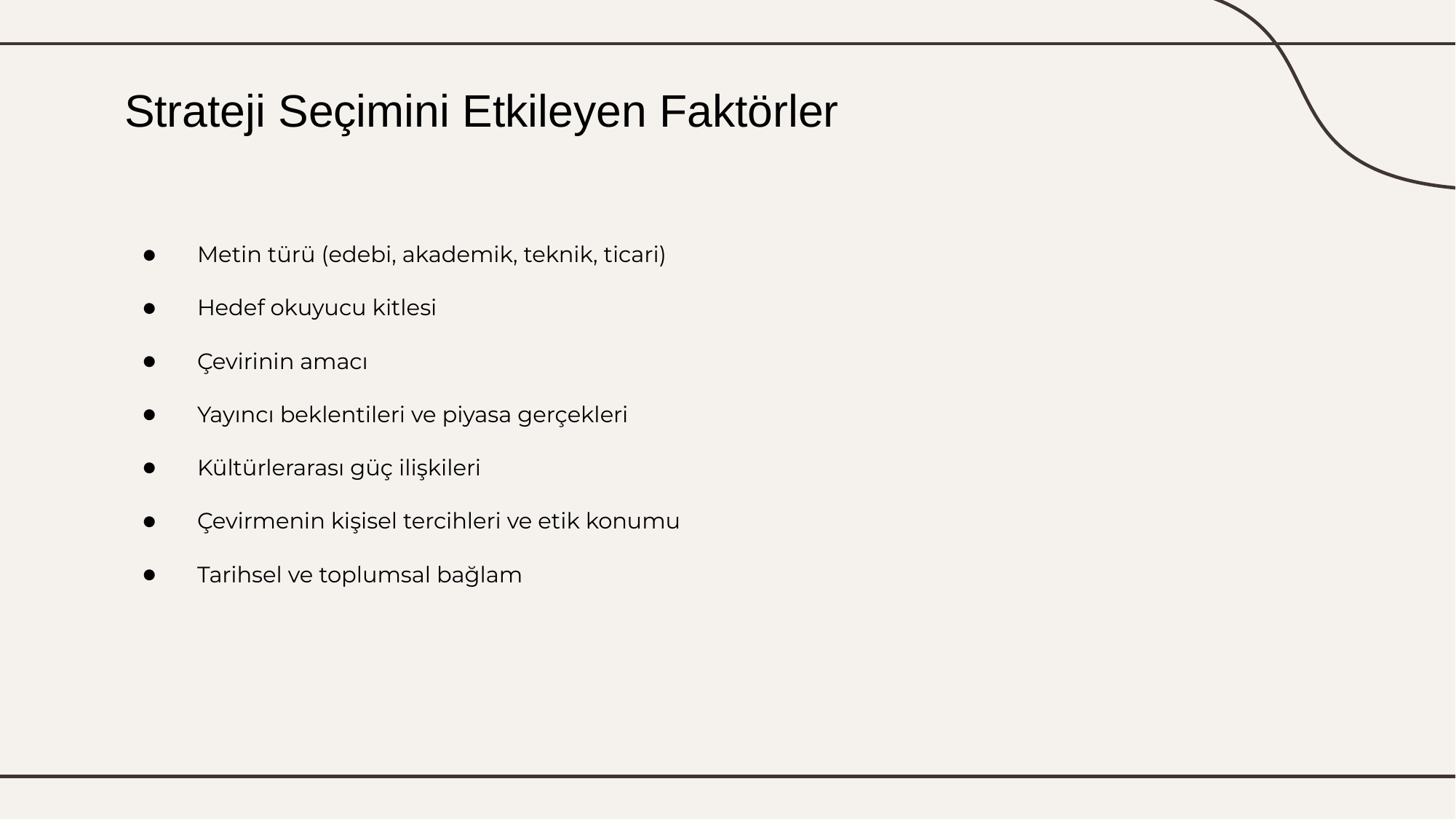

# Strateji Seçimini Etkileyen Faktörler
Metin türü (edebi, akademik, teknik, ticari)
Hedef okuyucu kitlesi
Çevirinin amacı
Yayıncı beklentileri ve piyasa gerçekleri
Kültürlerarası güç ilişkileri
Çevirmenin kişisel tercihleri ve etik konumu
Tarihsel ve toplumsal bağlam